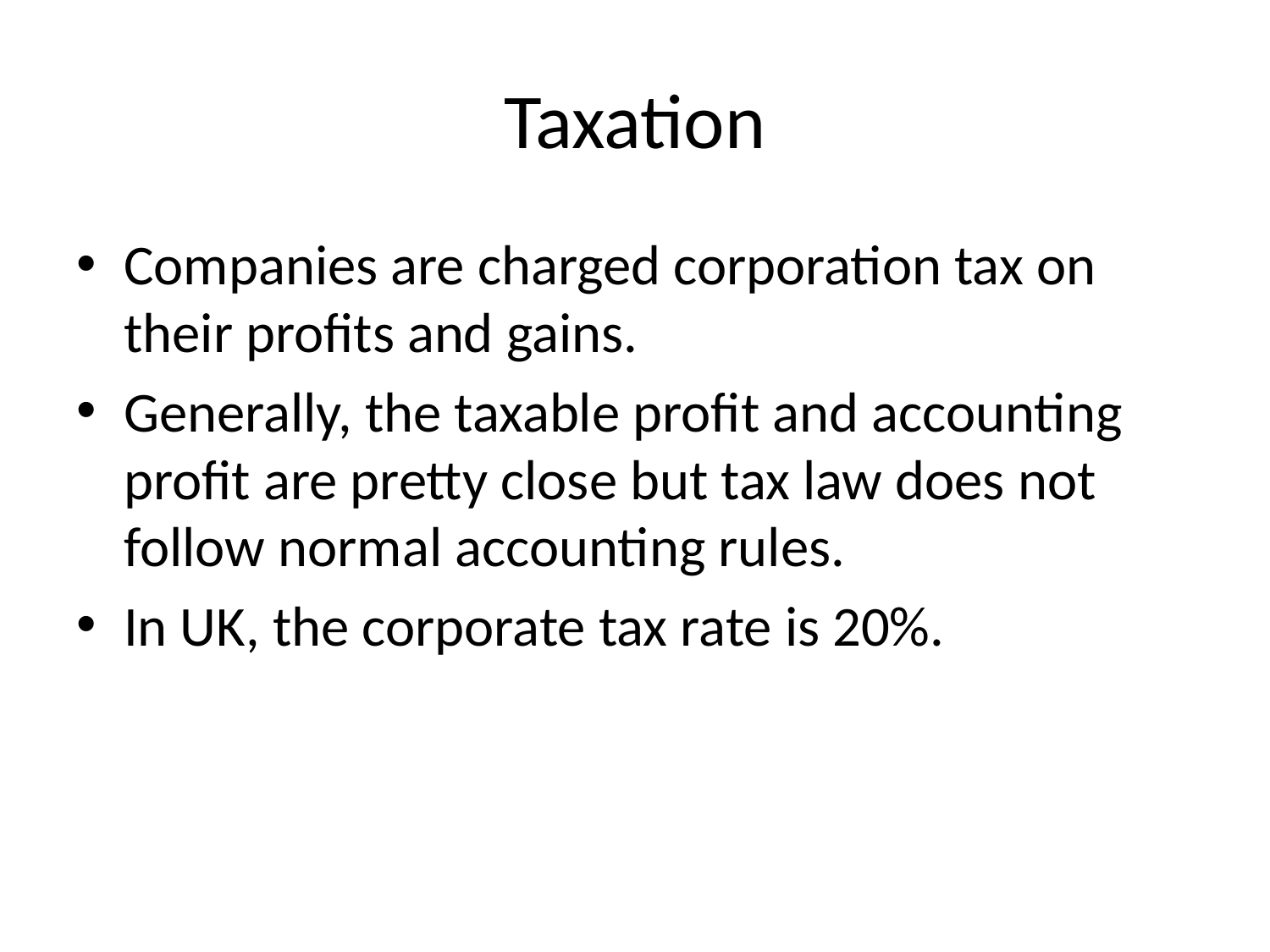

# Taxation
Companies are charged corporation tax on their profits and gains.
Generally, the taxable profit and accounting profit are pretty close but tax law does not follow normal accounting rules.
In UK, the corporate tax rate is 20%.